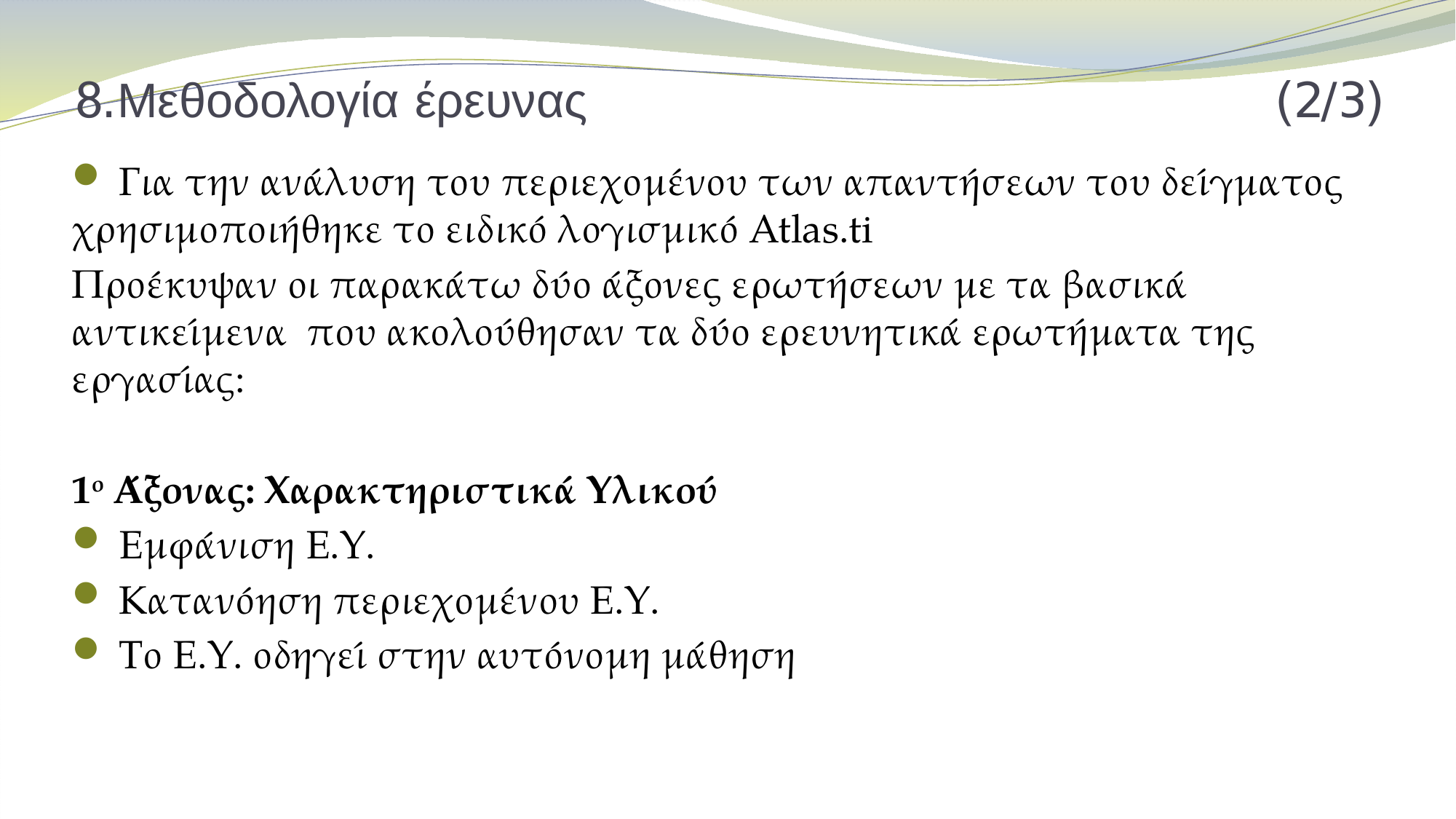

# 8.Μεθοδολογία έρευνας							(2/3)
 Για την ανάλυση του περιεχομένου των απαντήσεων του δείγματος χρησιμοποιήθηκε το ειδικό λογισμικό Atlas.ti
Προέκυψαν οι παρακάτω δύο άξονες ερωτήσεων με τα βασικά αντικείμενα  που ακολούθησαν τα δύο ερευνητικά ερωτήματα της εργασίας:

1ο Άξονας: Χαρακτηριστικά Υλικού
 Εμφάνιση Ε.Υ.
 Κατανόηση περιεχομένου Ε.Υ.
 Το Ε.Υ. οδηγεί στην αυτόνομη μάθηση